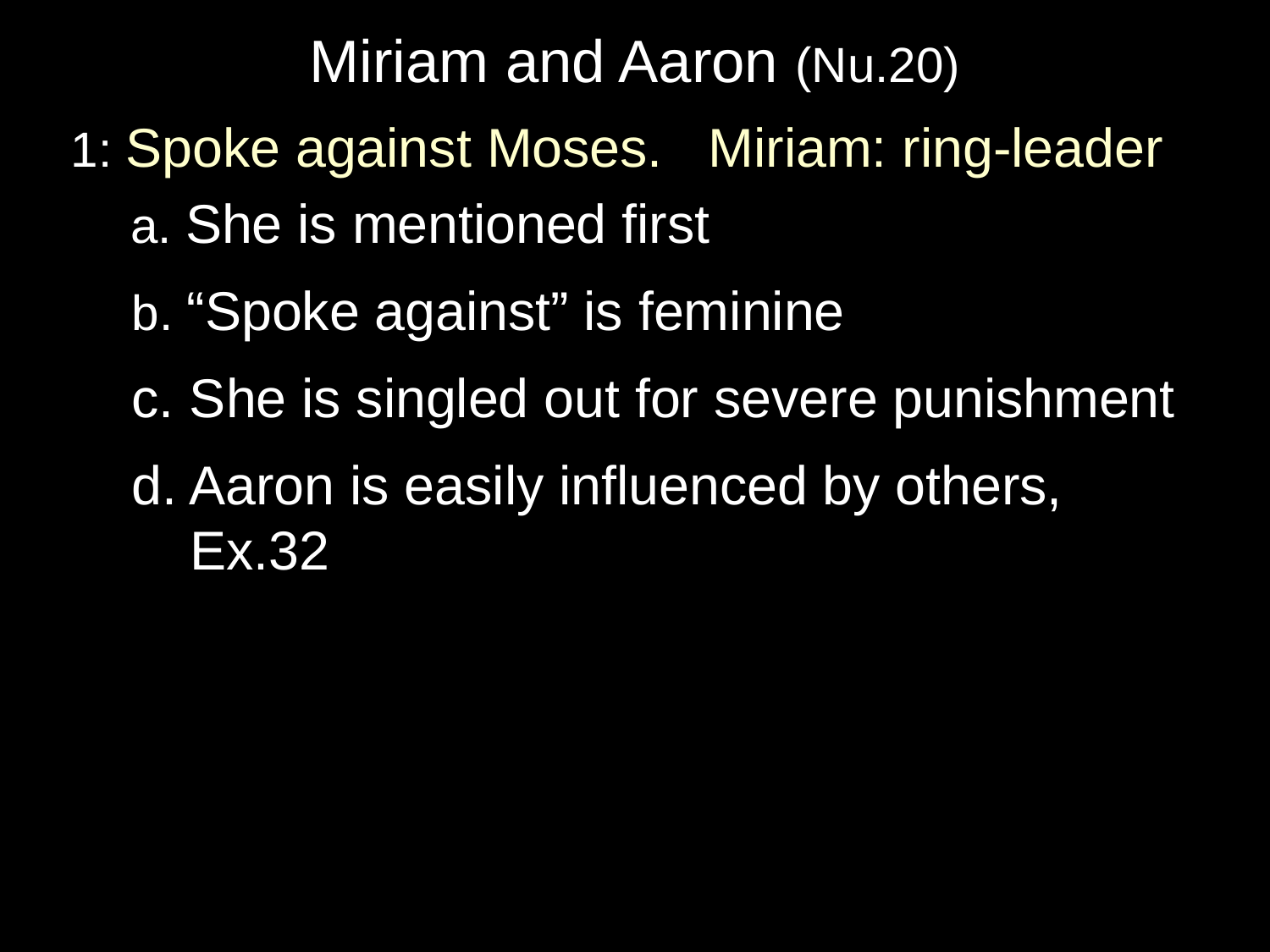

# Miriam and Aaron (Nu.20)
1: Spoke against Moses.   Miriam: ring-leader
    a. She is mentioned first
    b. “Spoke against” is feminine
    c. She is singled out for severe punishment
    d. Aaron is easily influenced by others, Ex.32